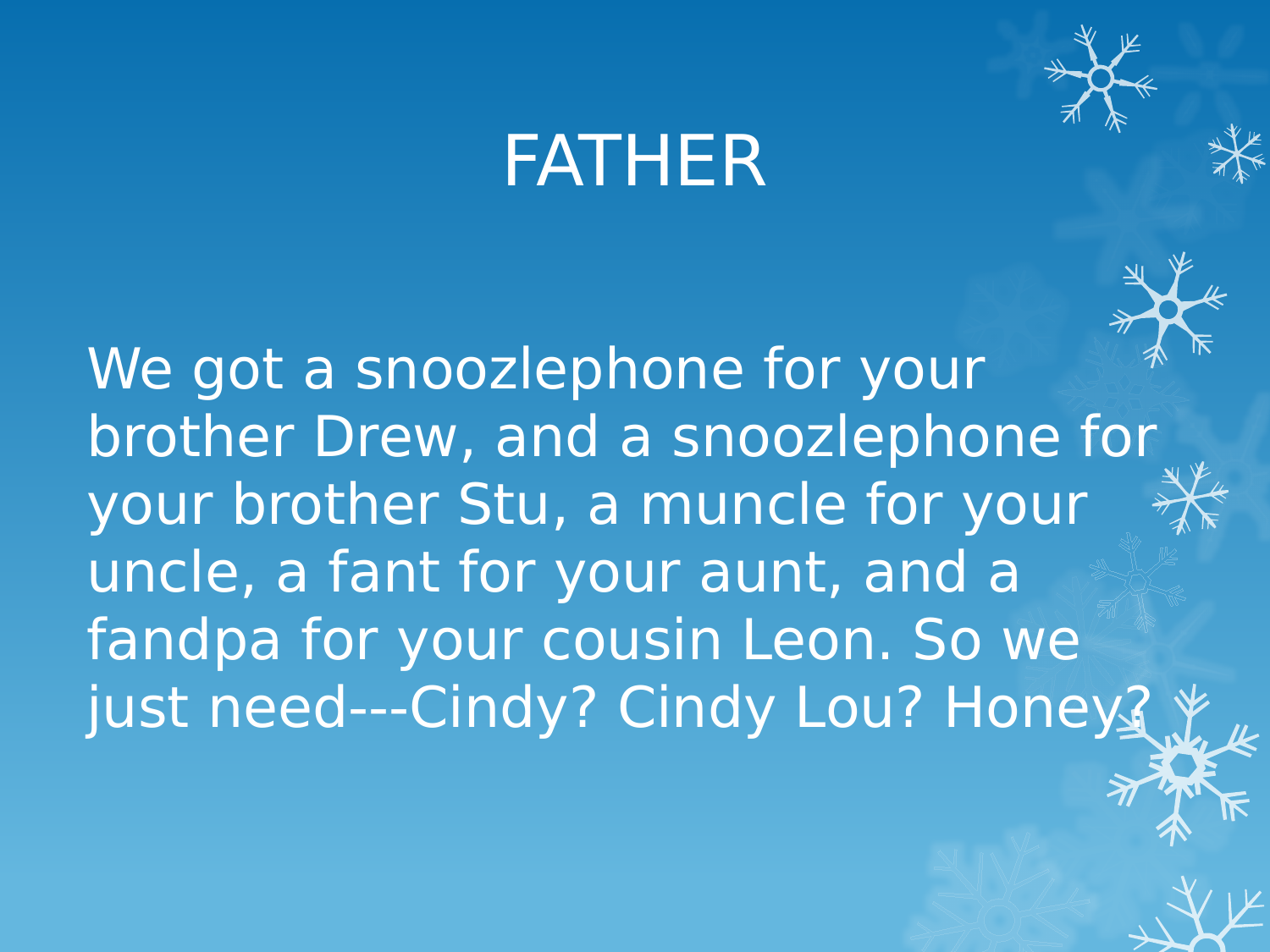

# FATHER
We got a snoozlephone for your brother Drew, and a snoozlephone for your brother Stu, a muncle for your uncle, a fant for your aunt, and a fandpa for your cousin Leon. So we just need---Cindy? Cindy Lou? Honey?